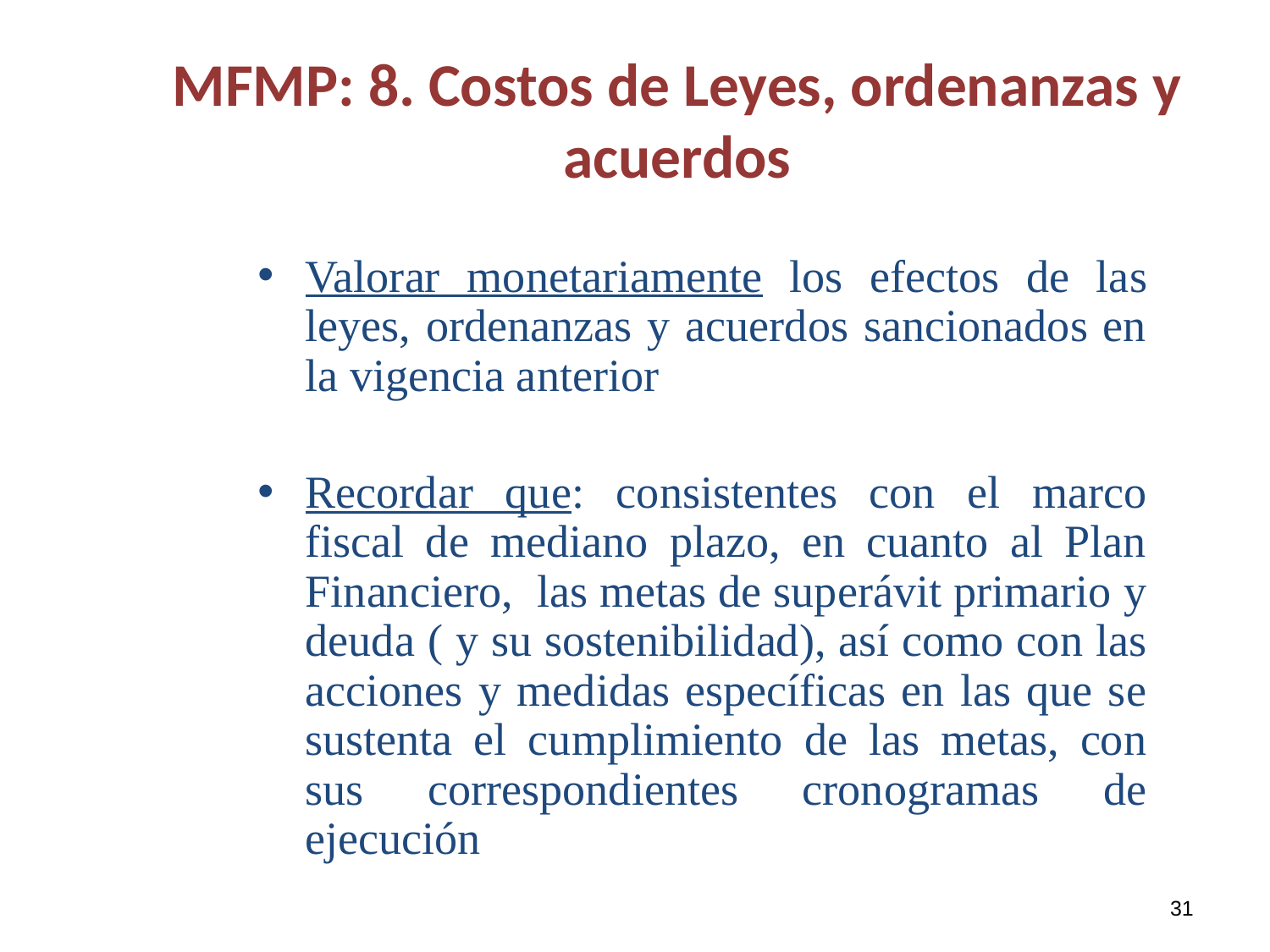

# MFMP: 8. Costos de Leyes, ordenanzas y acuerdos
Valorar monetariamente los efectos de las leyes, ordenanzas y acuerdos sancionados en la vigencia anterior

Recordar que: consistentes con el marco fiscal de mediano plazo, en cuanto al Plan Financiero,  las metas de superávit primario y deuda ( y su sostenibilidad), así como con las acciones y medidas específicas en las que se sustenta el cumplimiento de las metas, con sus correspondientes cronogramas de ejecución

31